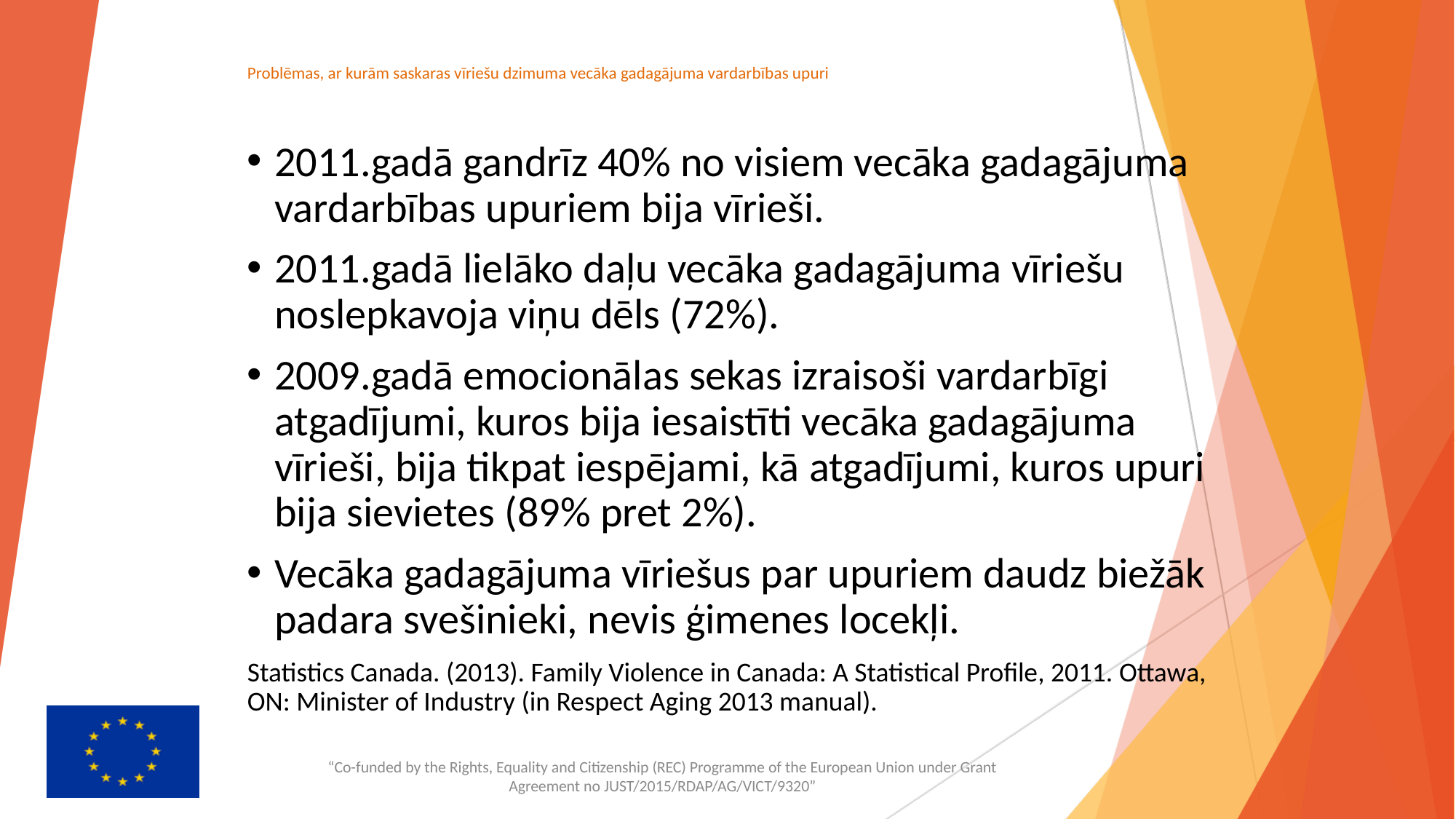

# Problēmas, ar kurām saskaras vīriešu dzimuma vecāka gadagājuma vardarbības upuri
2011.gadā gandrīz 40% no visiem vecāka gadagājuma vardarbības upuriem bija vīrieši.
2011.gadā lielāko daļu vecāka gadagājuma vīriešu noslepkavoja viņu dēls (72%).
2009.gadā emocionālas sekas izraisoši vardarbīgi atgadījumi, kuros bija iesaistīti vecāka gadagājuma vīrieši, bija tikpat iespējami, kā atgadījumi, kuros upuri bija sievietes (89% pret 2%).
Vecāka gadagājuma vīriešus par upuriem daudz biežāk padara svešinieki, nevis ģimenes locekļi.
Statistics Canada. (2013). Family Violence in Canada: A Statistical Profile, 2011. Ottawa, ON: Minister of Industry (in Respect Aging 2013 manual).